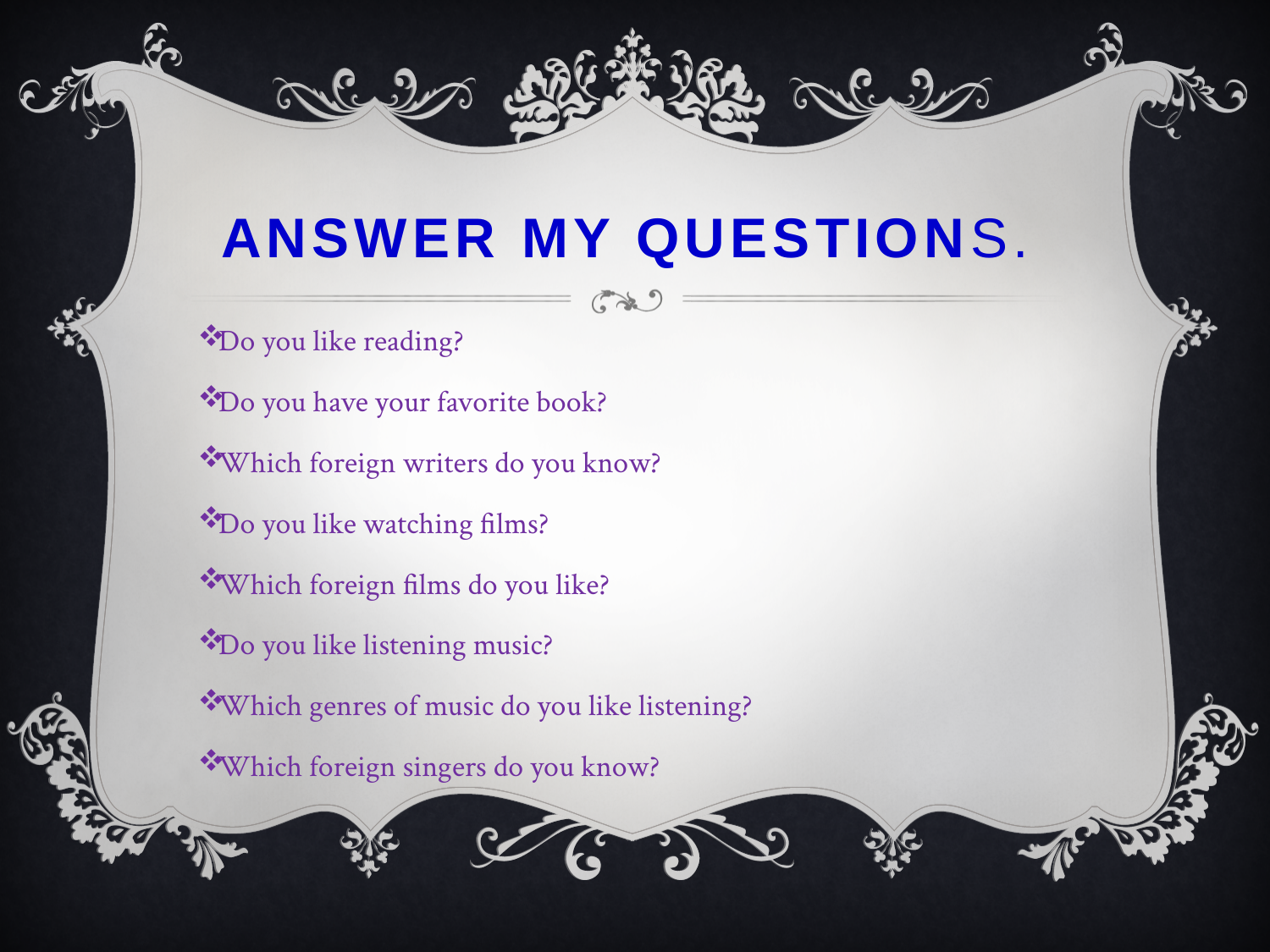

# Answer my questions.
Do you like reading?
Do you have your favorite book?
Which foreign writers do you know?
Do you like watching films?
Which foreign films do you like?
Do you like listening music?
Which genres of music do you like listening?
Which foreign singers do you know?